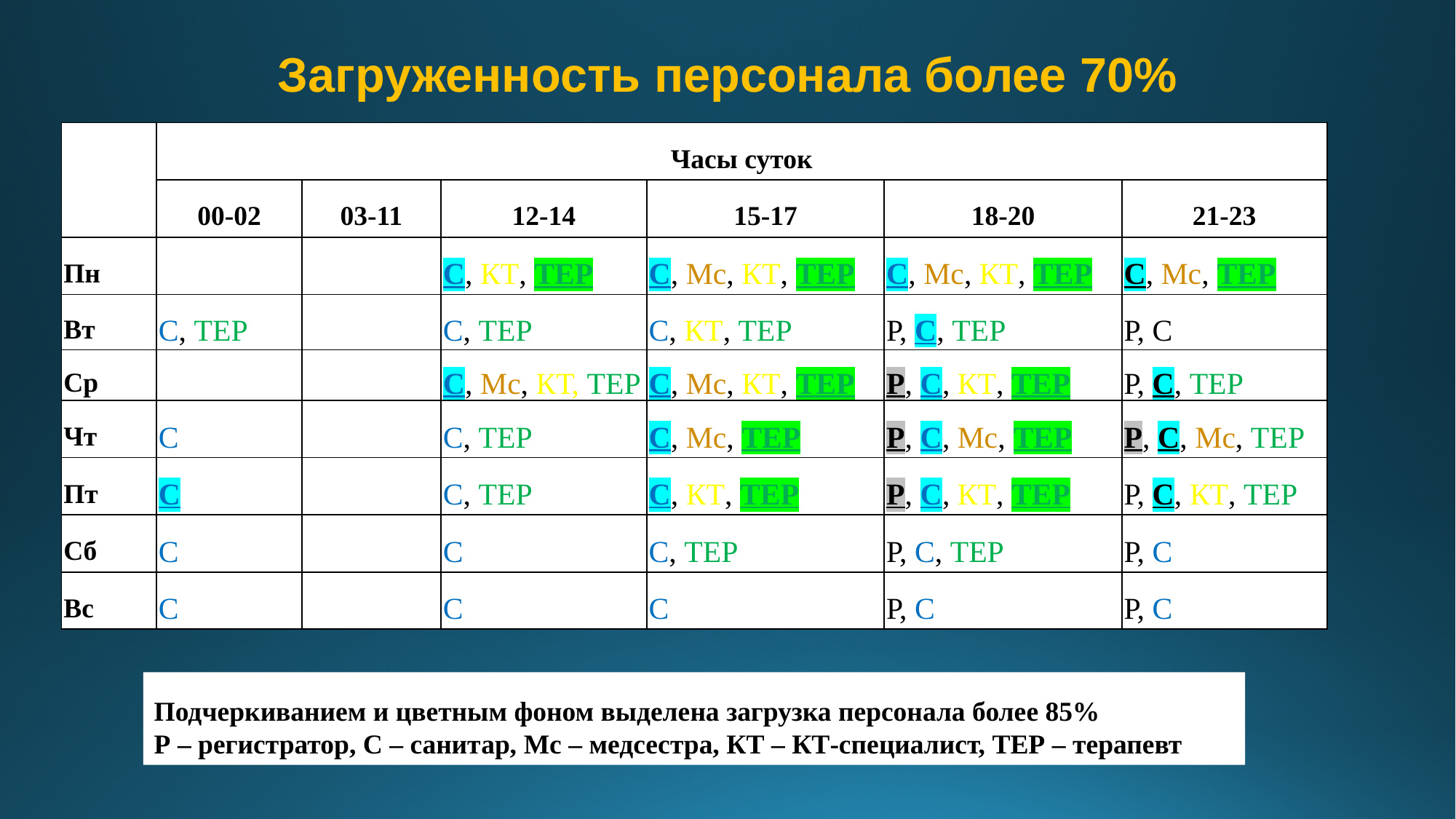

# Загруженность персонала более 70%
|  | Часы суток |  |  |  |  |  |
| --- | --- | --- | --- | --- | --- | --- |
|  | 00-02 | 03-11 | 12-14 | 15-17 | 18-20 | 21-23 |
| Пн |  |  | С, КТ, ТЕР | С, Мс, КТ, ТЕР | С, Мс, КТ, ТЕР | С, Мс, ТЕР |
| Вт | С, ТЕР |  | С, ТЕР | С, КТ, ТЕР | Р, С, ТЕР | Р, С |
| Ср |  |  | С, Мс, КТ, ТЕР | С, Мс, КТ, ТЕР | Р, С, КТ, ТЕР | Р, С, ТЕР |
| Чт | С |  | С, ТЕР | С, Мс, ТЕР | Р, С, Мс, ТЕР | Р, С, Мс, ТЕР |
| Пт | С |  | С, ТЕР | С, КТ, ТЕР | Р, С, КТ, ТЕР | Р, С, КТ, ТЕР |
| Сб | С |  | С | С, ТЕР | Р, С, ТЕР | Р, С |
| Вс | С |  | С | С | Р, С | Р, С |
Подчеркиванием и цветным фоном выделена загрузка персонала более 85%
Р – регистратор, С – санитар, Мс – медсестра, КТ – КТ-специалист, ТЕР – терапевт